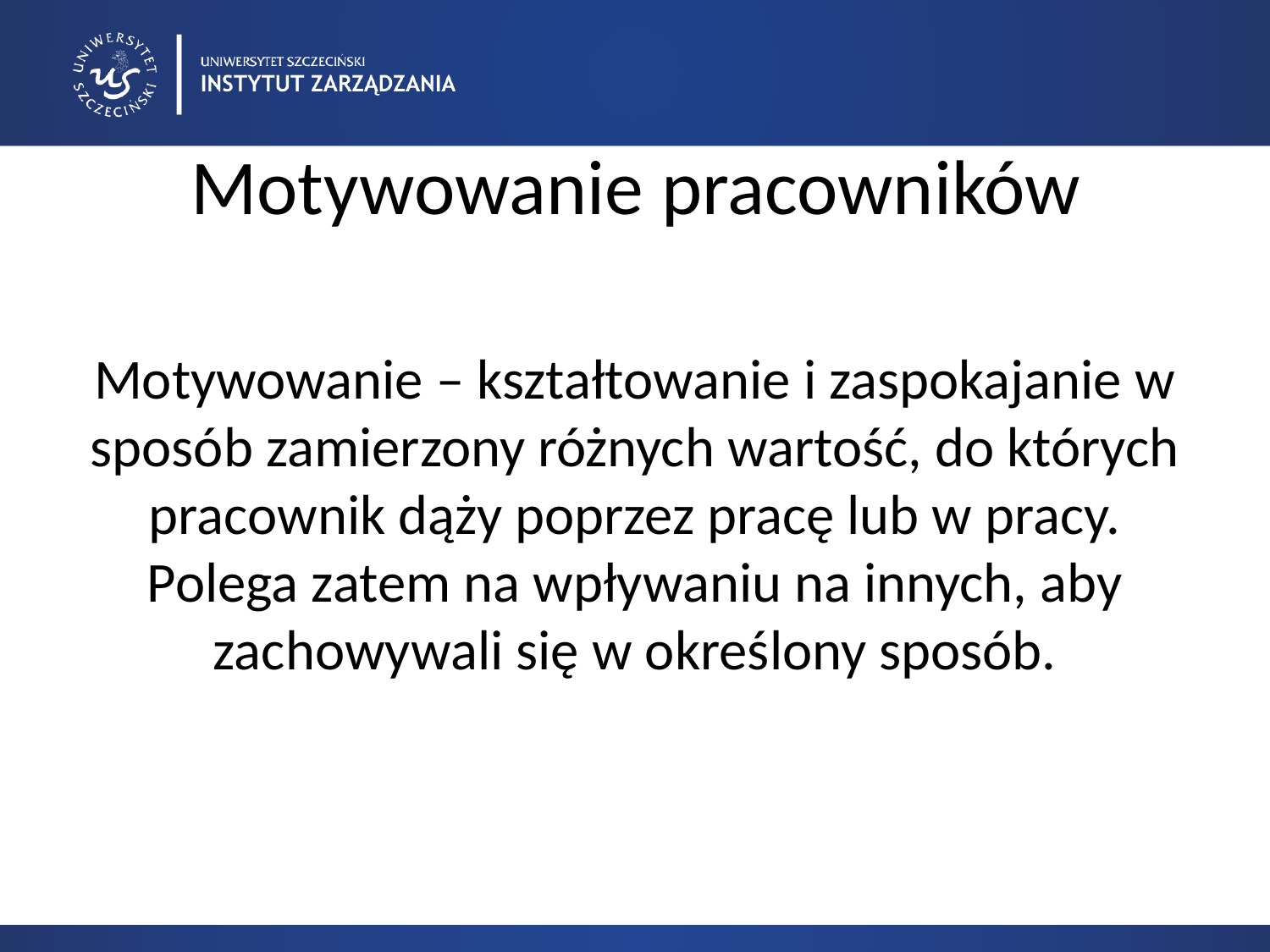

# Motywowanie pracowników
Motywowanie – kształtowanie i zaspokajanie w sposób zamierzony różnych wartość, do których pracownik dąży poprzez pracę lub w pracy. Polega zatem na wpływaniu na innych, aby zachowywali się w określony sposób.